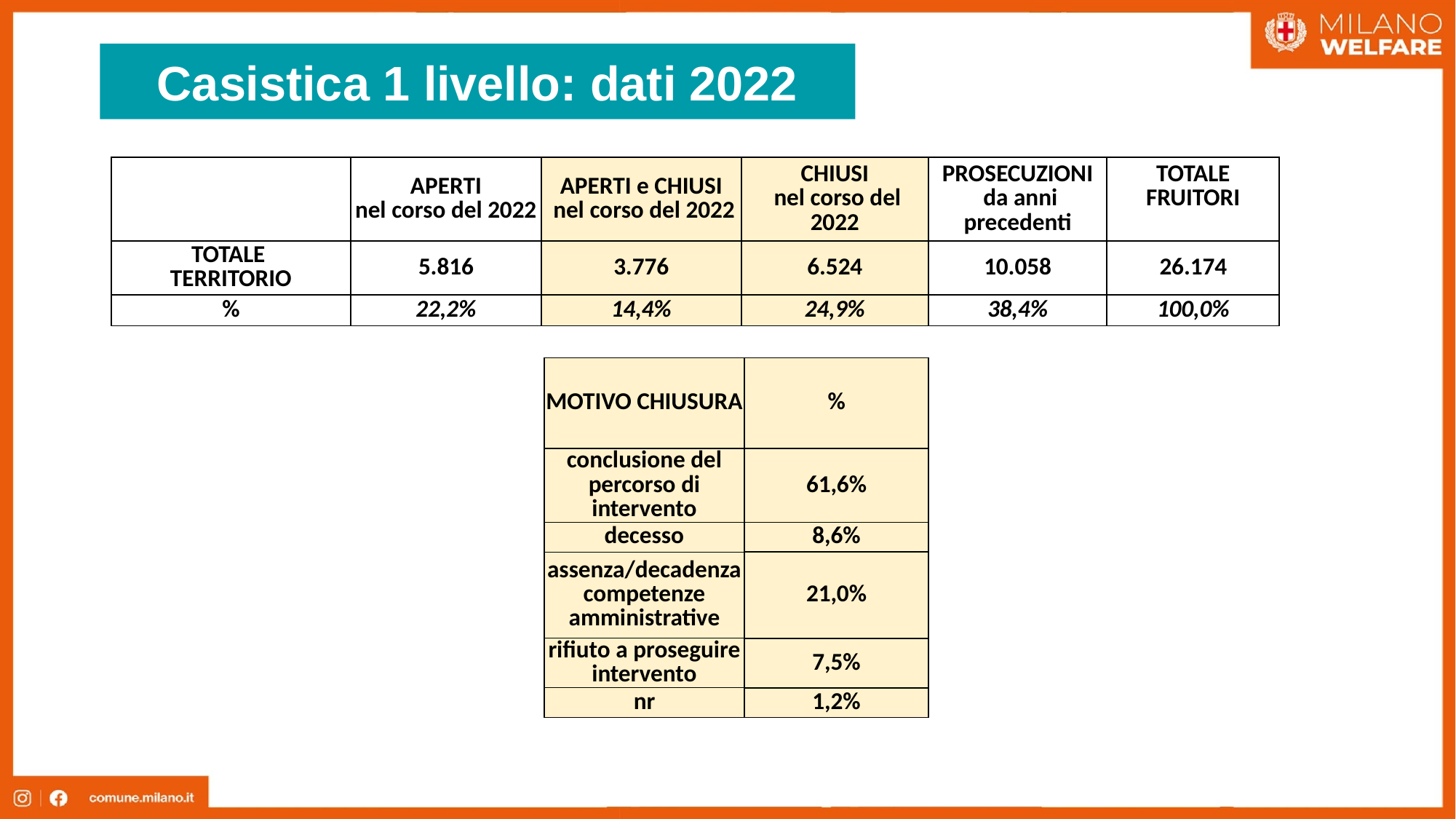

# Casistica 1 livello: dati 2022
|  | APERTI nel corso del 2022 | APERTI e CHIUSI nel corso del 2022 | CHIUSI nel corso del 2022 | PROSECUZIONI da anni precedenti | TOTALE FRUITORI |
| --- | --- | --- | --- | --- | --- |
| TOTALE TERRITORIO | 5.816 | 3.776 | 6.524 | 10.058 | 26.174 |
| % | 22,2% | 14,4% | 24,9% | 38,4% | 100,0% |
| MOTIVO CHIUSURA | % |
| --- | --- |
| conclusione del percorso di intervento | 61,6% |
| decesso | 8,6% |
| assenza/decadenza competenze amministrative | 21,0% |
| rifiuto a proseguire intervento | 7,5% |
| nr | 1,2% |